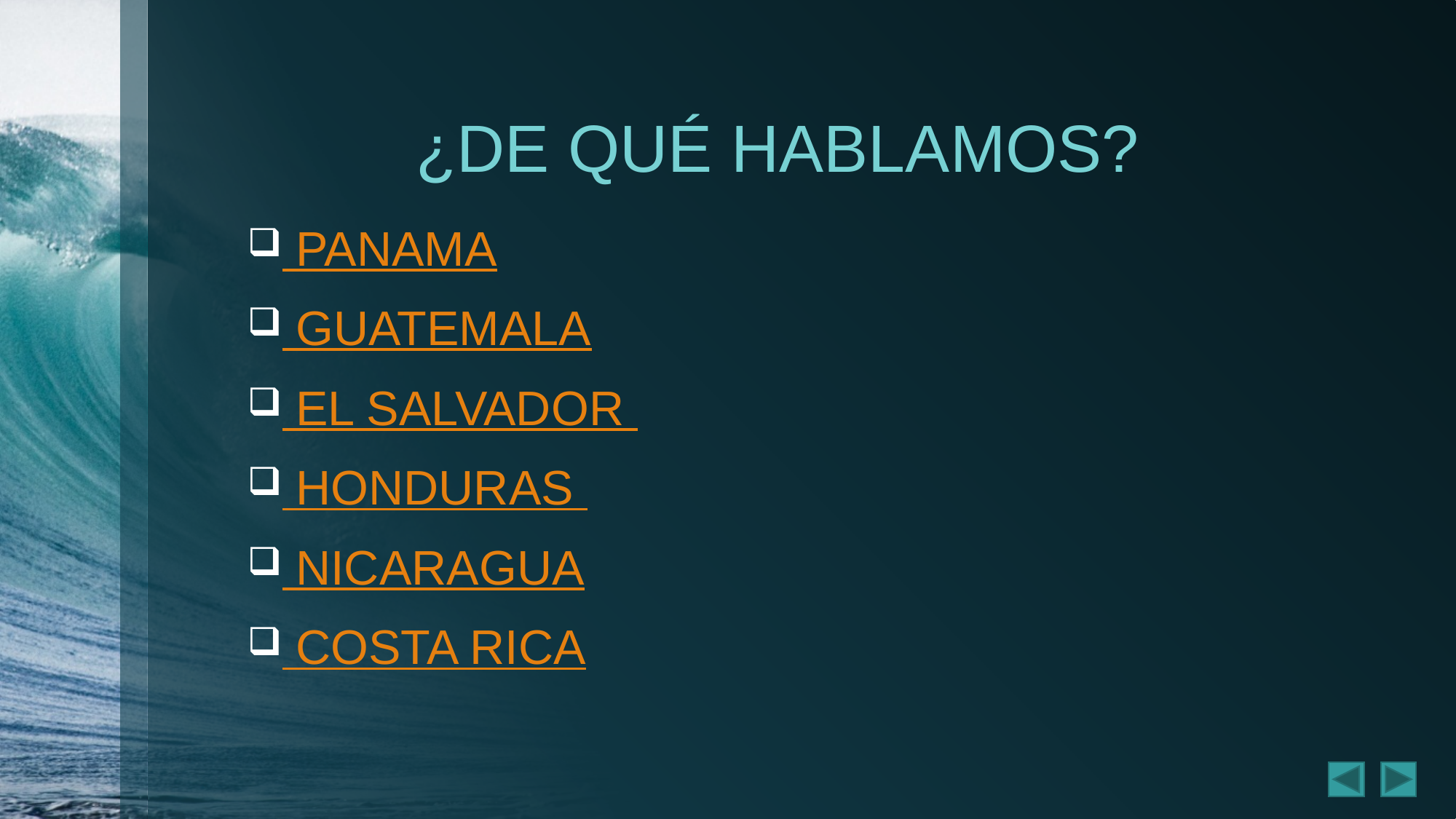

# ¿DE QUÉ HABLAMOS?
 PANAMA
 GUATEMALA
 EL SALVADOR
 HONDURAS
 NICARAGUA
 COSTA RICA